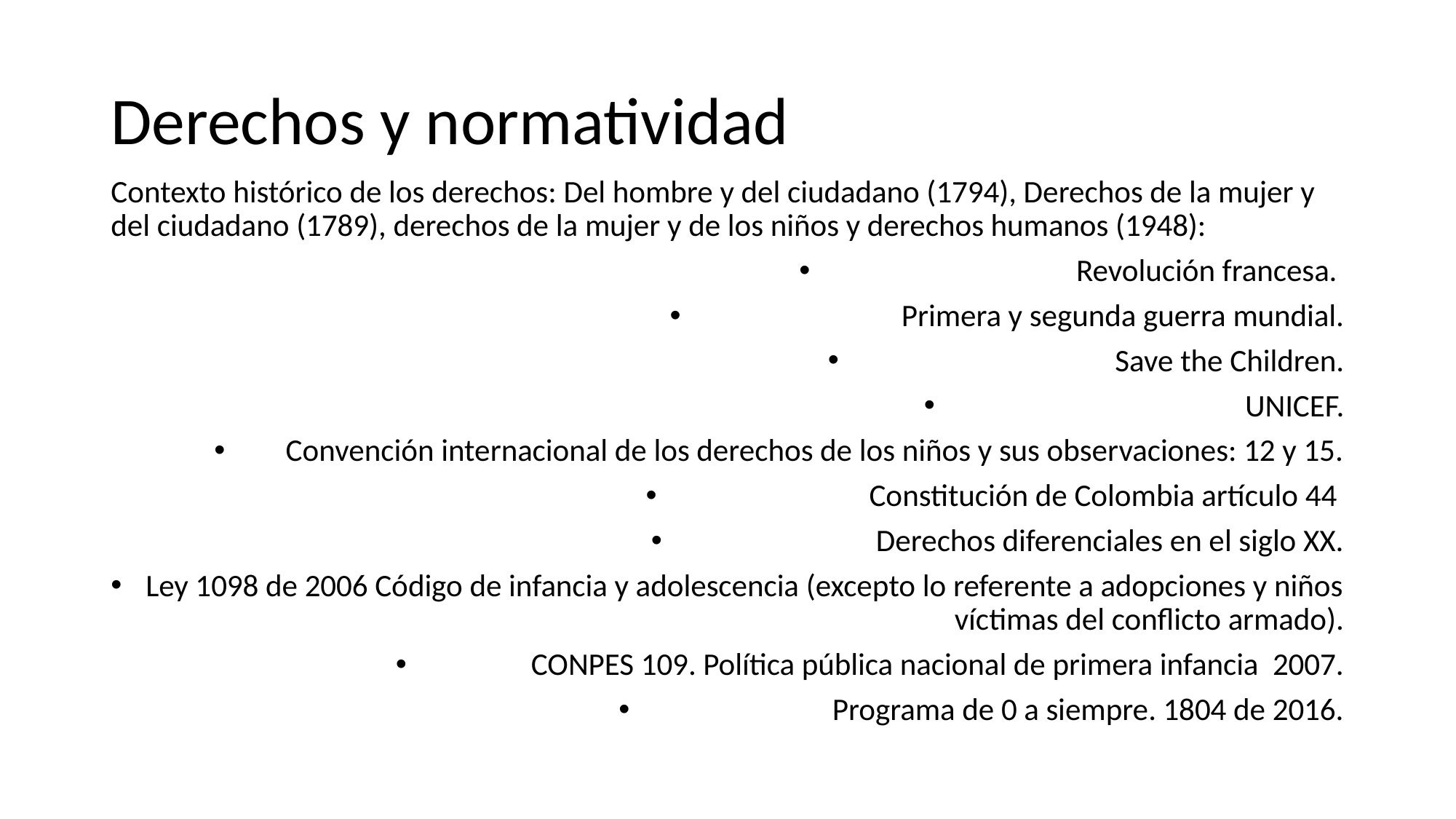

# Derechos y normatividad
Contexto histórico de los derechos: Del hombre y del ciudadano (1794), Derechos de la mujer y del ciudadano (1789), derechos de la mujer y de los niños y derechos humanos (1948):
Revolución francesa.
Primera y segunda guerra mundial.
Save the Children.
UNICEF.
Convención internacional de los derechos de los niños y sus observaciones: 12 y 15.
Constitución de Colombia artículo 44
Derechos diferenciales en el siglo XX.
Ley 1098 de 2006 Código de infancia y adolescencia (excepto lo referente a adopciones y niños víctimas del conflicto armado).
CONPES 109. Política pública nacional de primera infancia  2007.
Programa de 0 a siempre. 1804 de 2016.